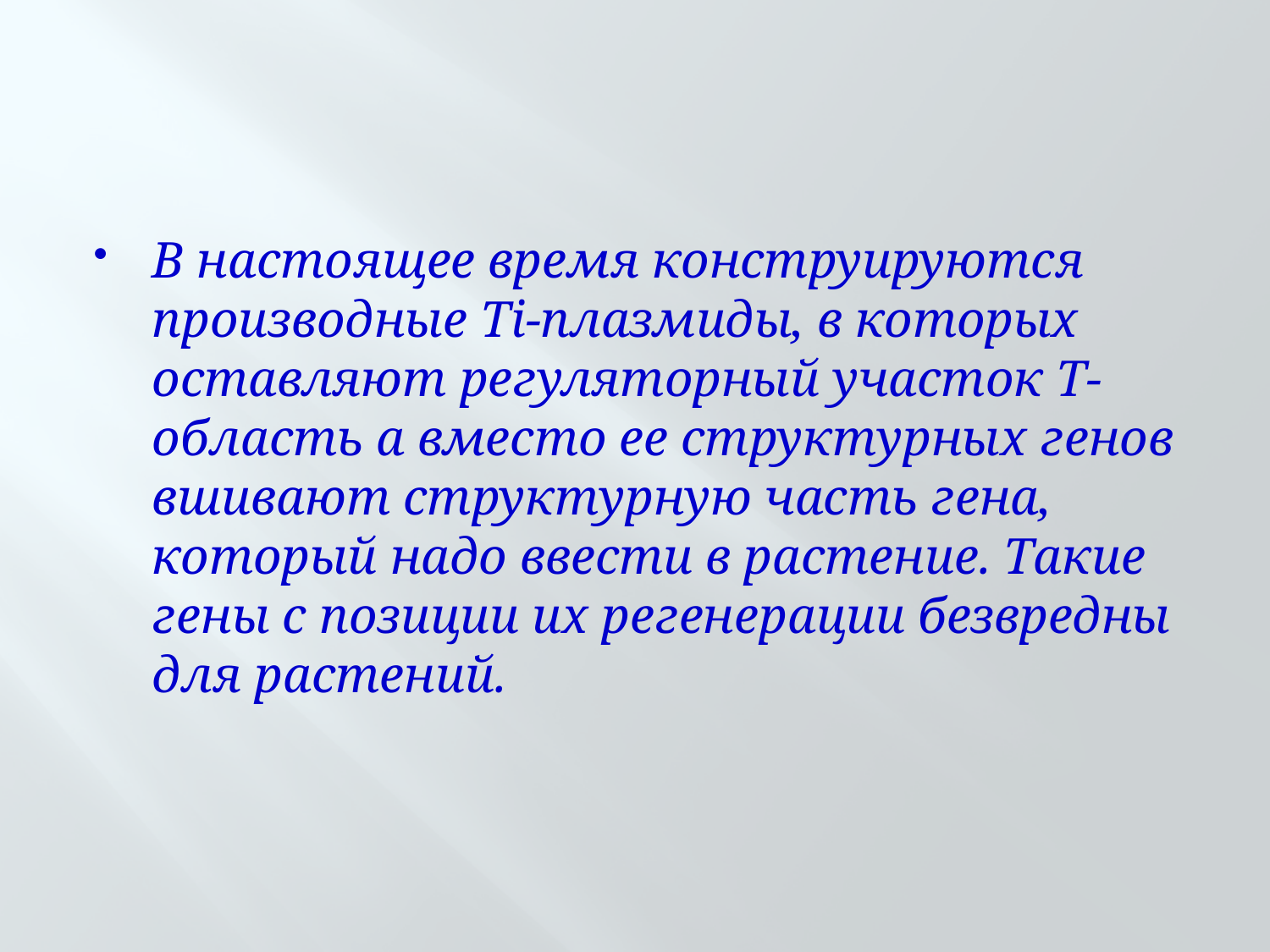

В настоящее время конструируются производные Ti-плазмиды, в которых оставляют регуляторный участок Т-область а вместо ее структурных генов вшивают структурную часть гена, который надо ввести в растение. Такие гены с позиции их регене­рации безвредны для растений.